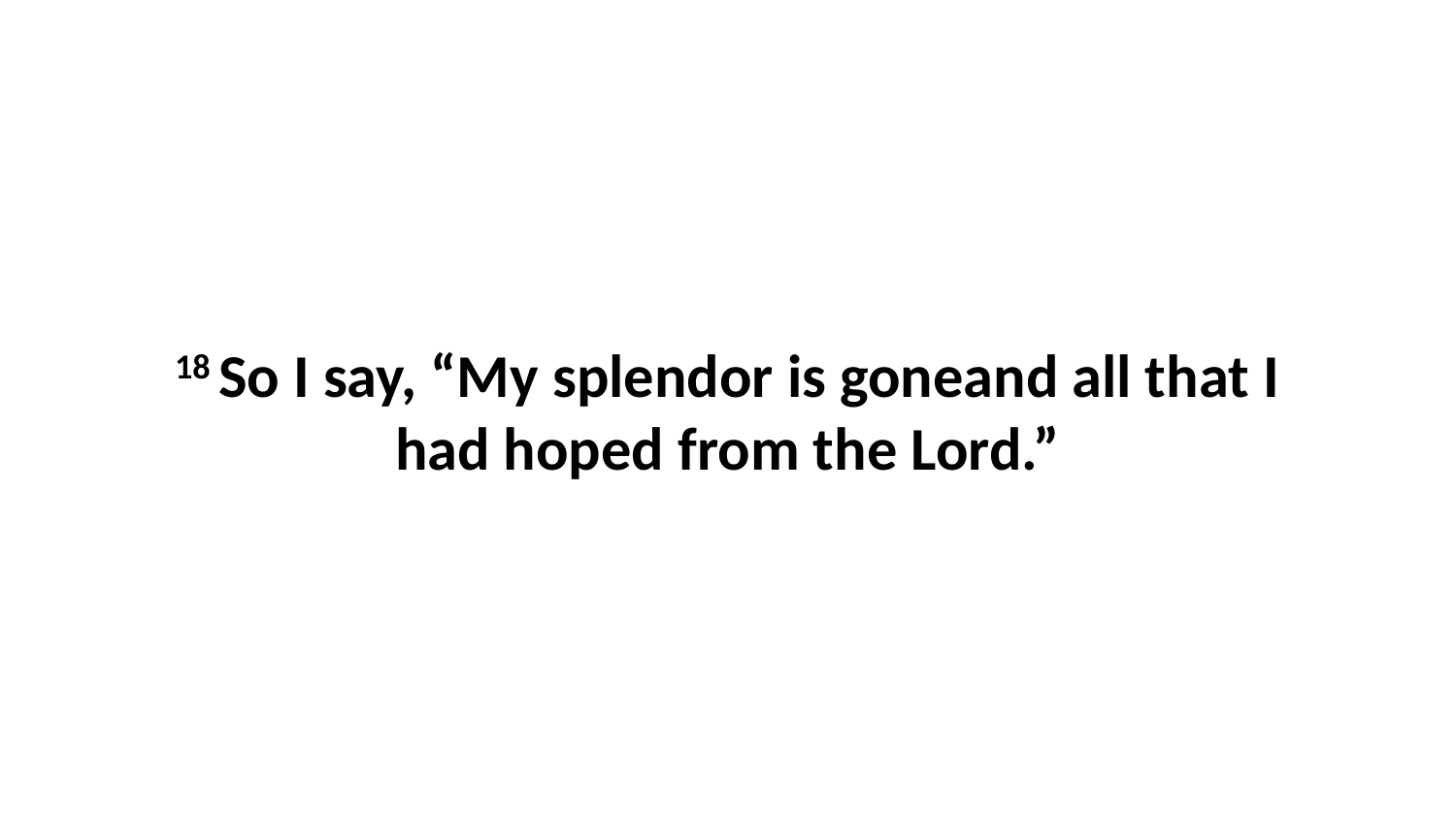

18 So I say, “My splendor is goneand all that I had hoped from the Lord.”